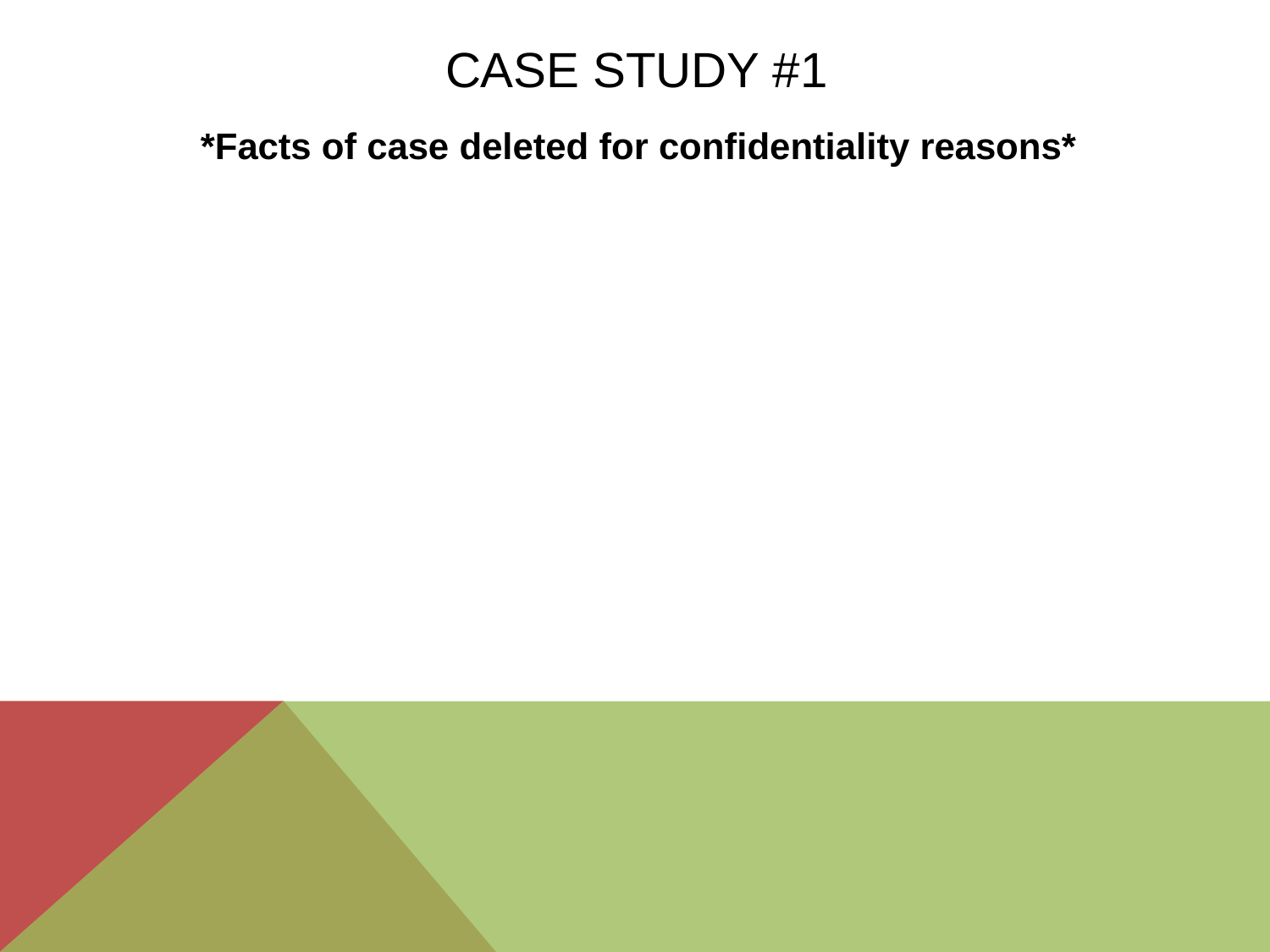

# CASE STUDY #1
*Facts of case deleted for confidentiality reasons*